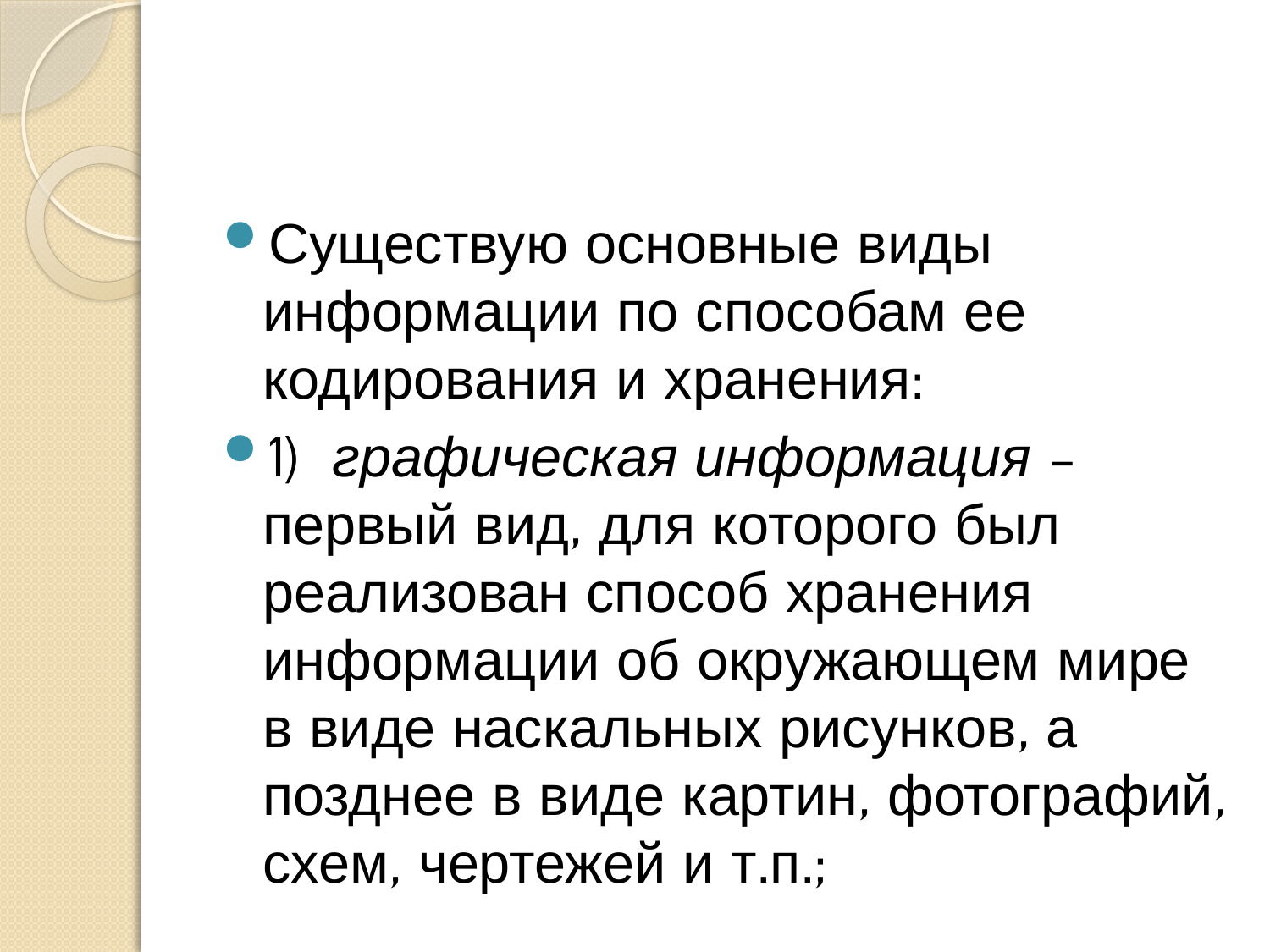

#
Существую основные виды информации по способам ее кодирования и хранения:
1)  графическая информация – первый вид, для которого был реализован способ хранения информации об окружающем мире в виде наскальных рисунков, а позднее в виде картин, фотографий, схем, чертежей и т.п.;